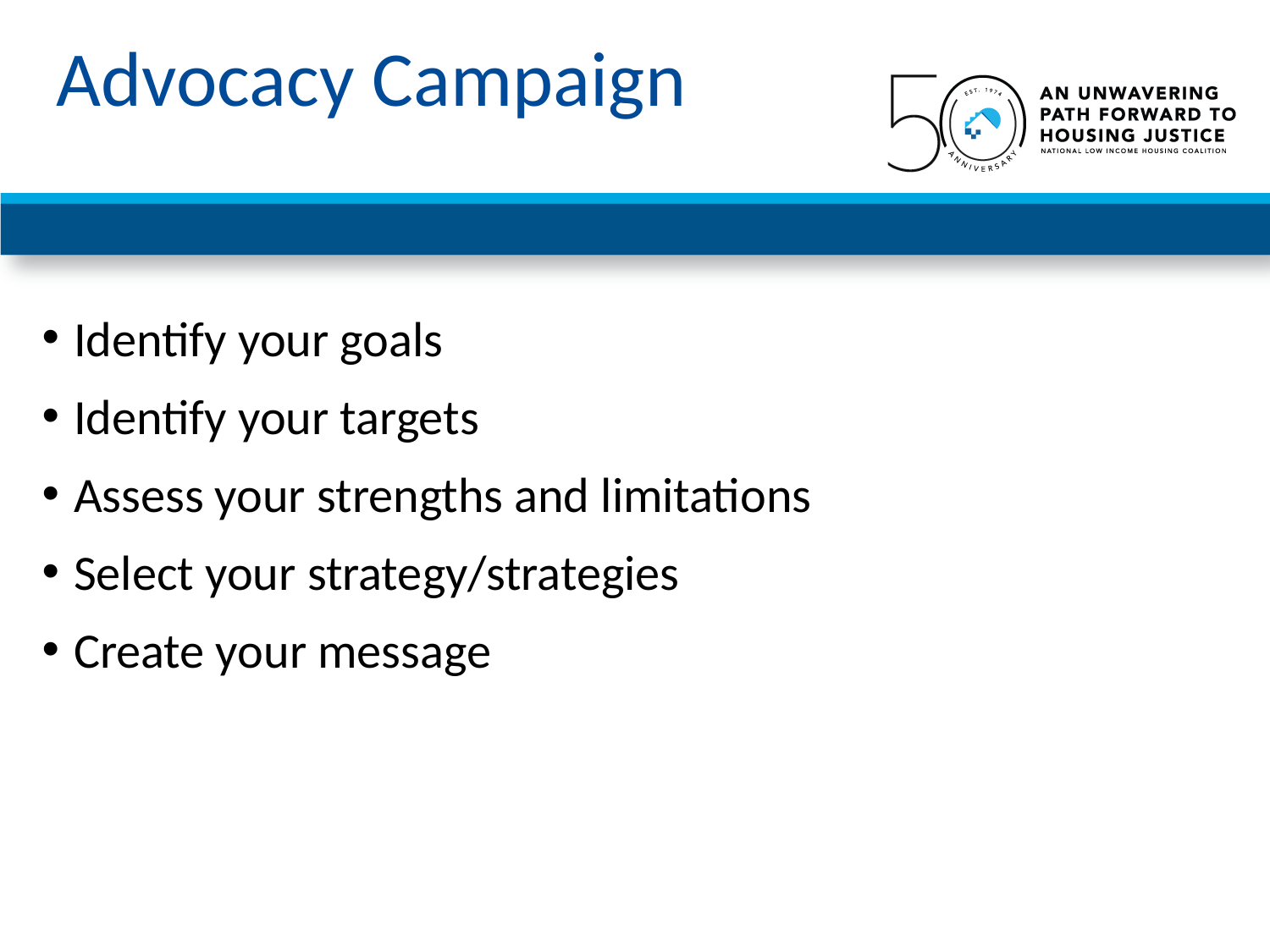

Advocacy Campaign
Identify your goals
Identify your targets
Assess your strengths and limitations
Select your strategy/strategies
Create your message